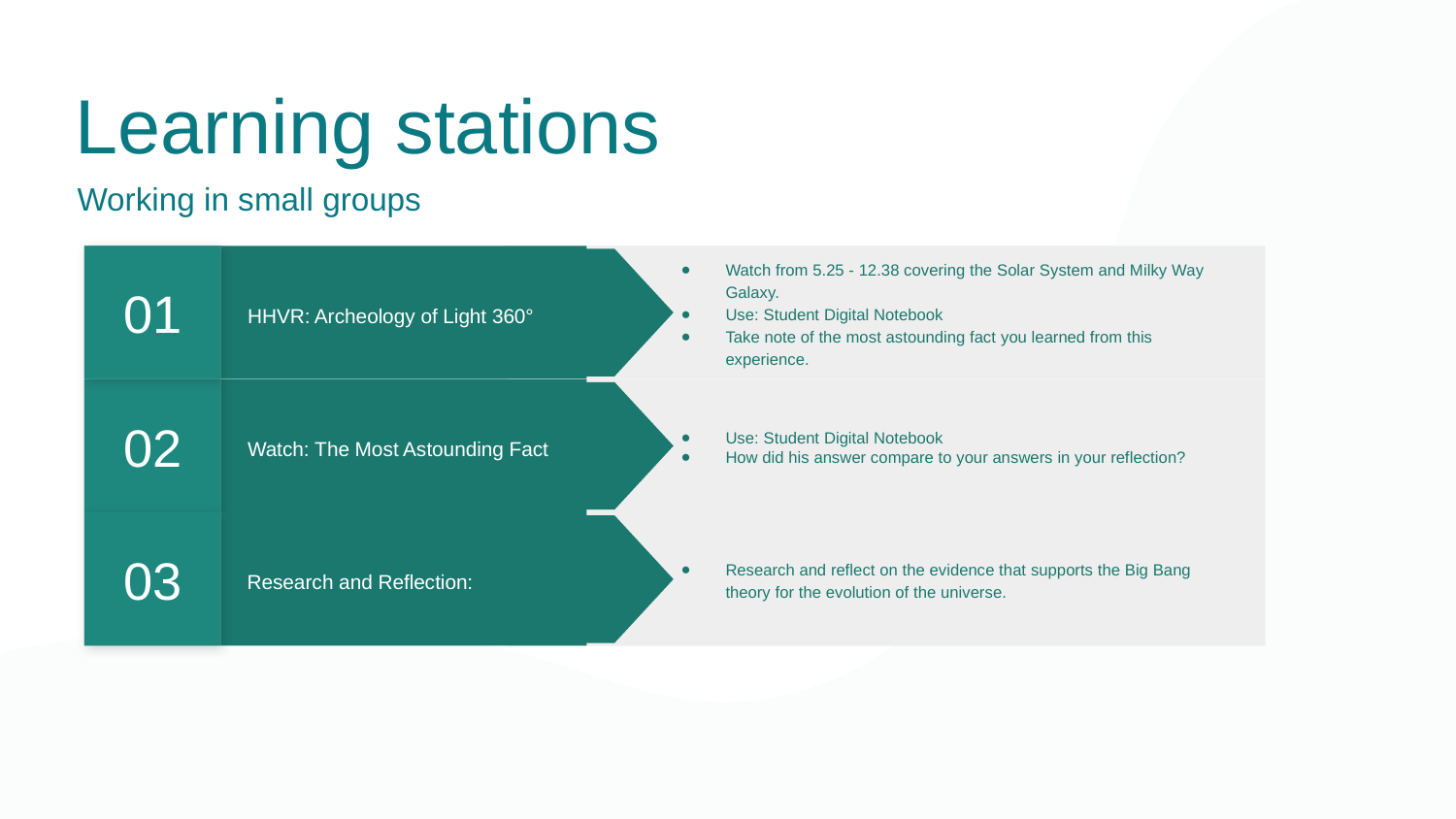

Learning stations
Working in small groups

01

Watch from 5.25 - 12.38 covering the Solar System and Milky Way Galaxy.
Use: Student Digital Notebook
Take note of the most astounding fact you learned from this experience.
HHVR: Archeology of Light 360°

02

Use: Student Digital Notebook
How did his answer compare to your answers in your reflection?
Watch: The Most Astounding Fact

03

Research and reflect on the evidence that supports the Big Bang theory for the evolution of the universe.
Research and Reflection: